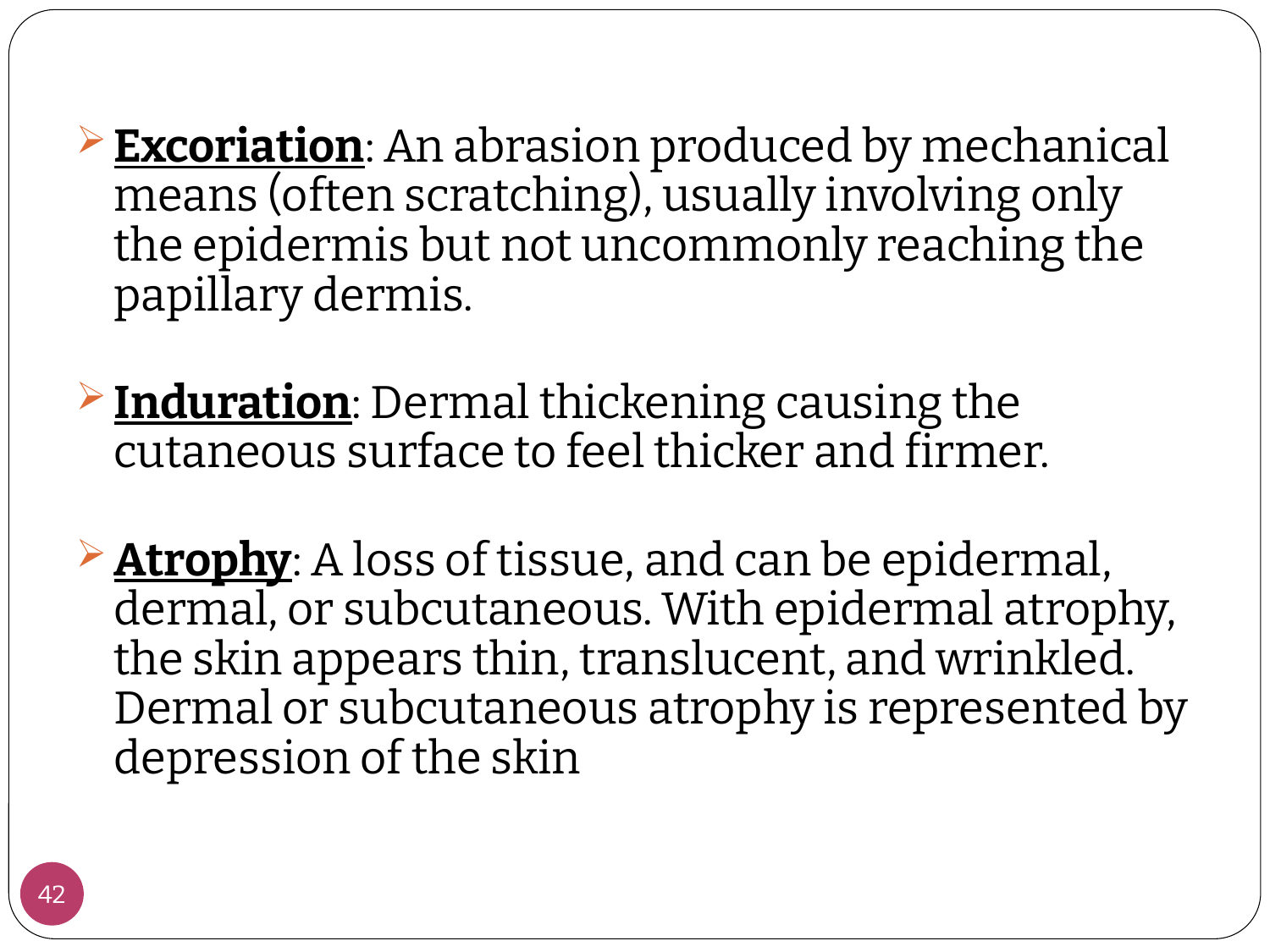

Excoriation: An abrasion produced by mechanical means (often scratching), usually involving only the epidermis but not uncommonly reaching the papillary dermis.

Induration: Dermal thickening causing the cutaneous surface to feel thicker and firmer.

Atrophy: A loss of tissue, and can be epidermal, dermal, or subcutaneous. With epidermal atrophy, the skin appears thin, translucent, and wrinkled. Dermal or subcutaneous atrophy is represented by depression of the skin
42